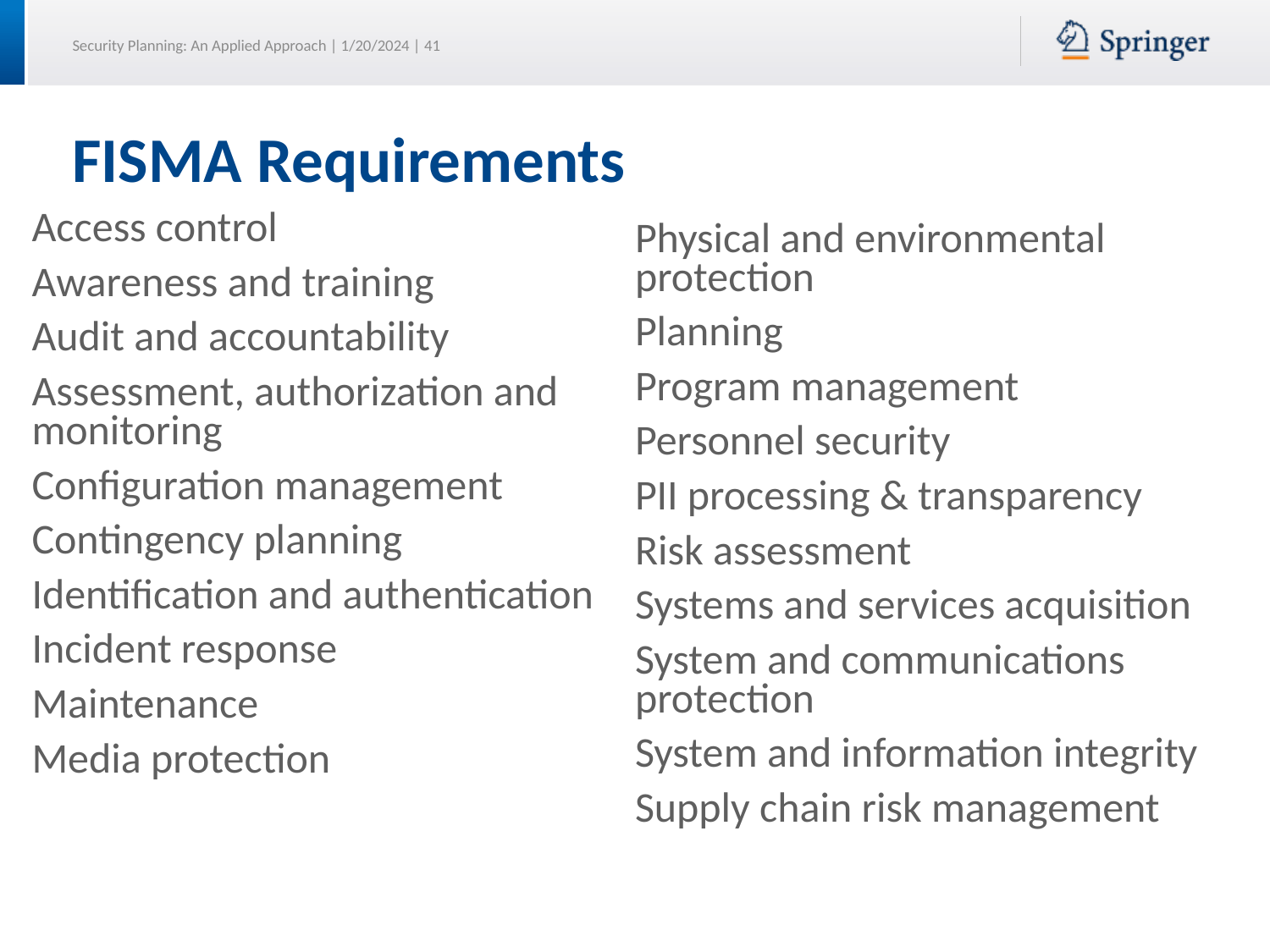

# FISMA Requirements
Access control
Awareness and training
Audit and accountability
Assessment, authorization and monitoring
Configuration management
Contingency planning
Identification and authentication
Incident response
Maintenance
Media protection
Physical and environmental protection
Planning
Program management
Personnel security
PII processing & transparency
Risk assessment
Systems and services acquisition
System and communications protection
System and information integrity
Supply chain risk management